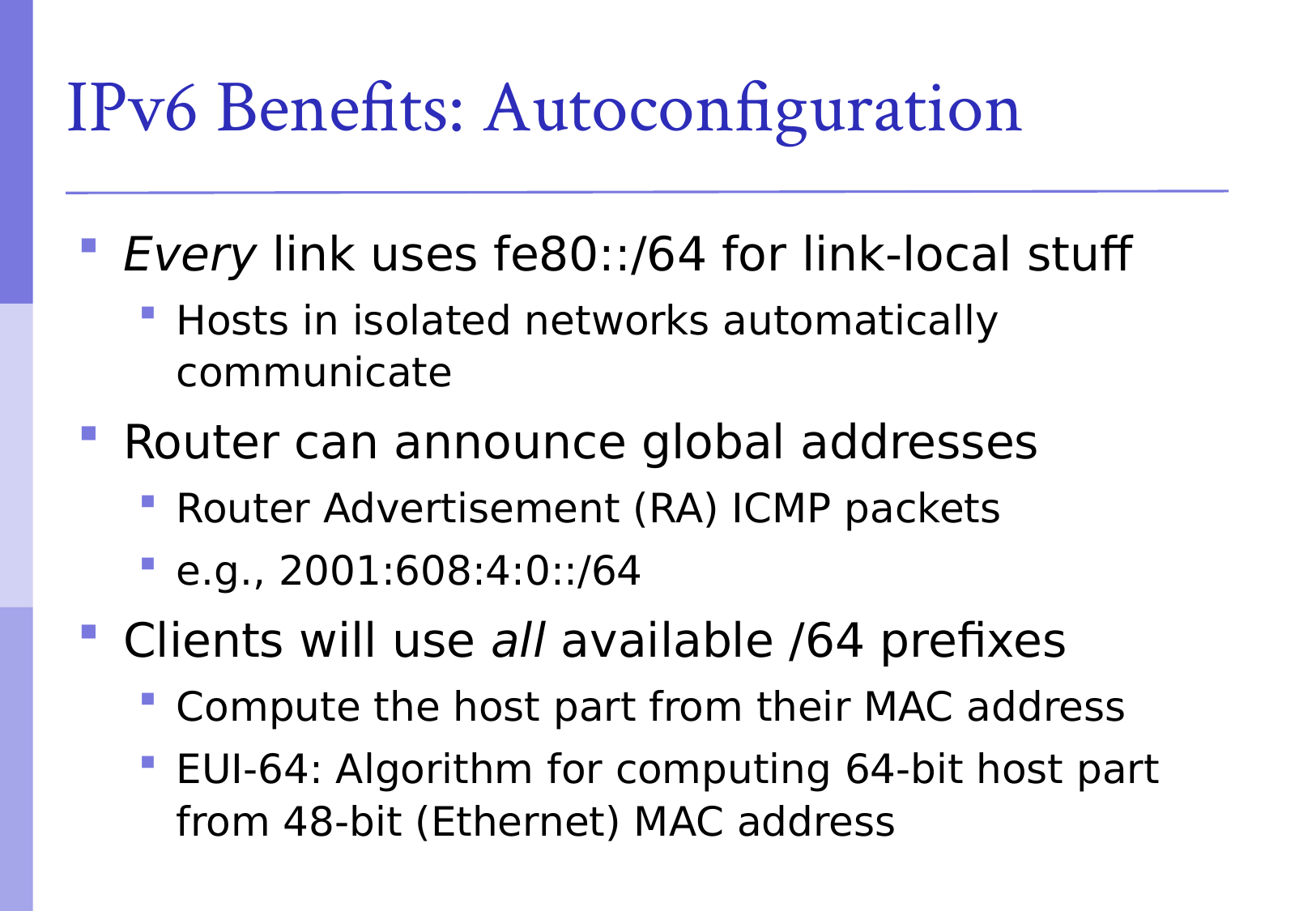

# IPv6 Benefits: Autoconfiguration
Every link uses fe80::/64 for link-local stuff
Hosts in isolated networks automatically communicate
Router can announce global addresses
Router Advertisement (RA) ICMP packets
e.g., 2001:608:4:0::/64
Clients will use all available /64 prefixes
Compute the host part from their MAC address
EUI-64: Algorithm for computing 64-bit host part from 48-bit (Ethernet) MAC address